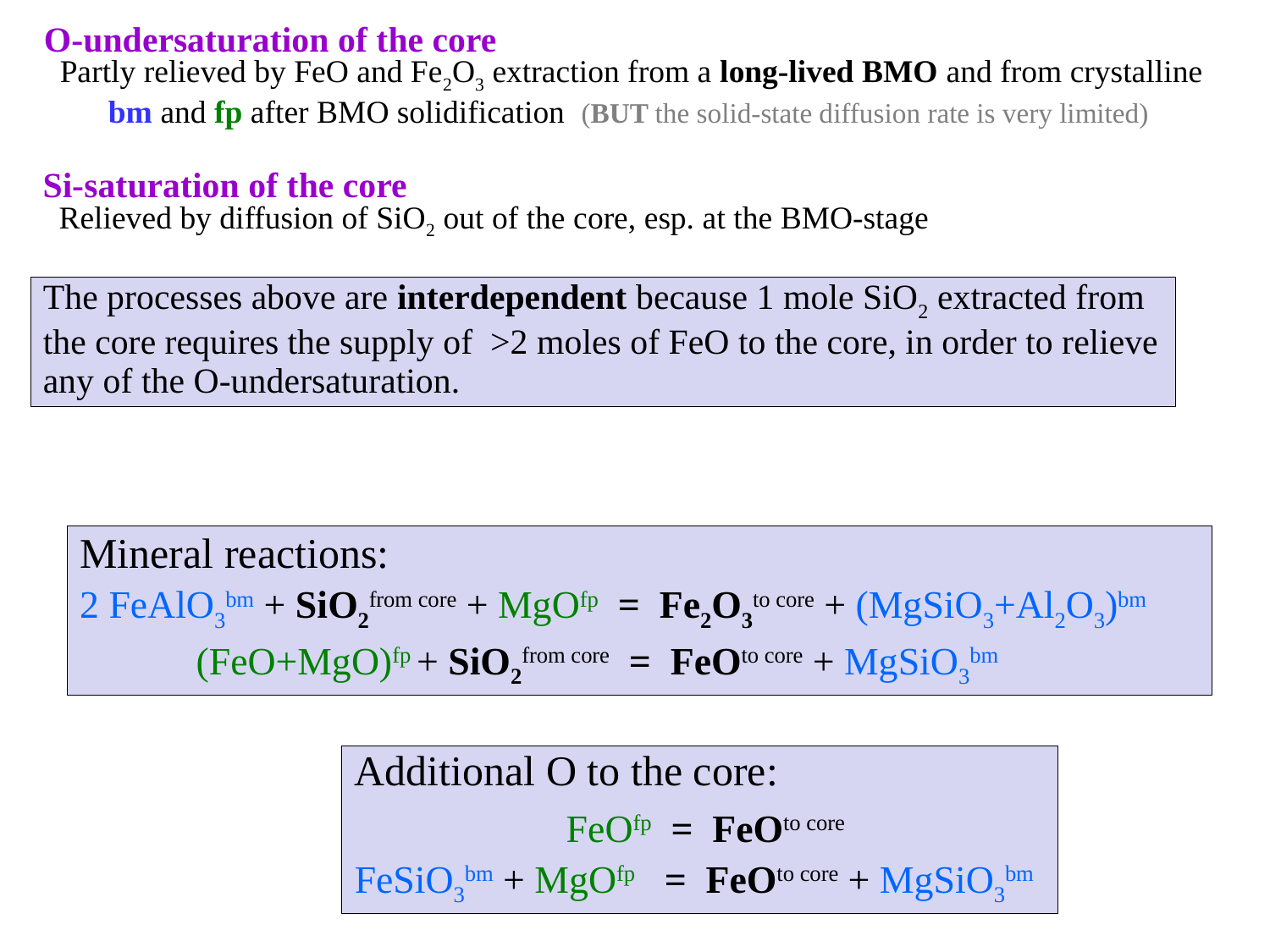

O-undersaturation of the core
  Partly relieved by FeO and Fe2O3 extraction from a long-lived BMO and from crystalline
        bm and fp after BMO solidification  (BUT the solid-state diffusion rate is very limited)
Si-saturation of the core
  Relieved by diffusion of SiO2 out of the core, esp. at the BMO-stage
The processes above are interdependent because 1 mole SiO2 extracted from the core requires the supply of  >2 moles of FeO to the core, in order to relieve any of the O-undersaturation.
Mineral reactions:

2 FeAlO3bm + SiO2from core + MgOfp  =  Fe2O3to core + (MgSiO3+Al2O3)bm

           (FeO+MgO)fp + SiO2from core  =  FeOto core + MgSiO3bm
Additional O to the core:

                    FeOfp  =  FeOto core

FeSiO3bm + MgOfp   =  FeOto core + MgSiO3bm